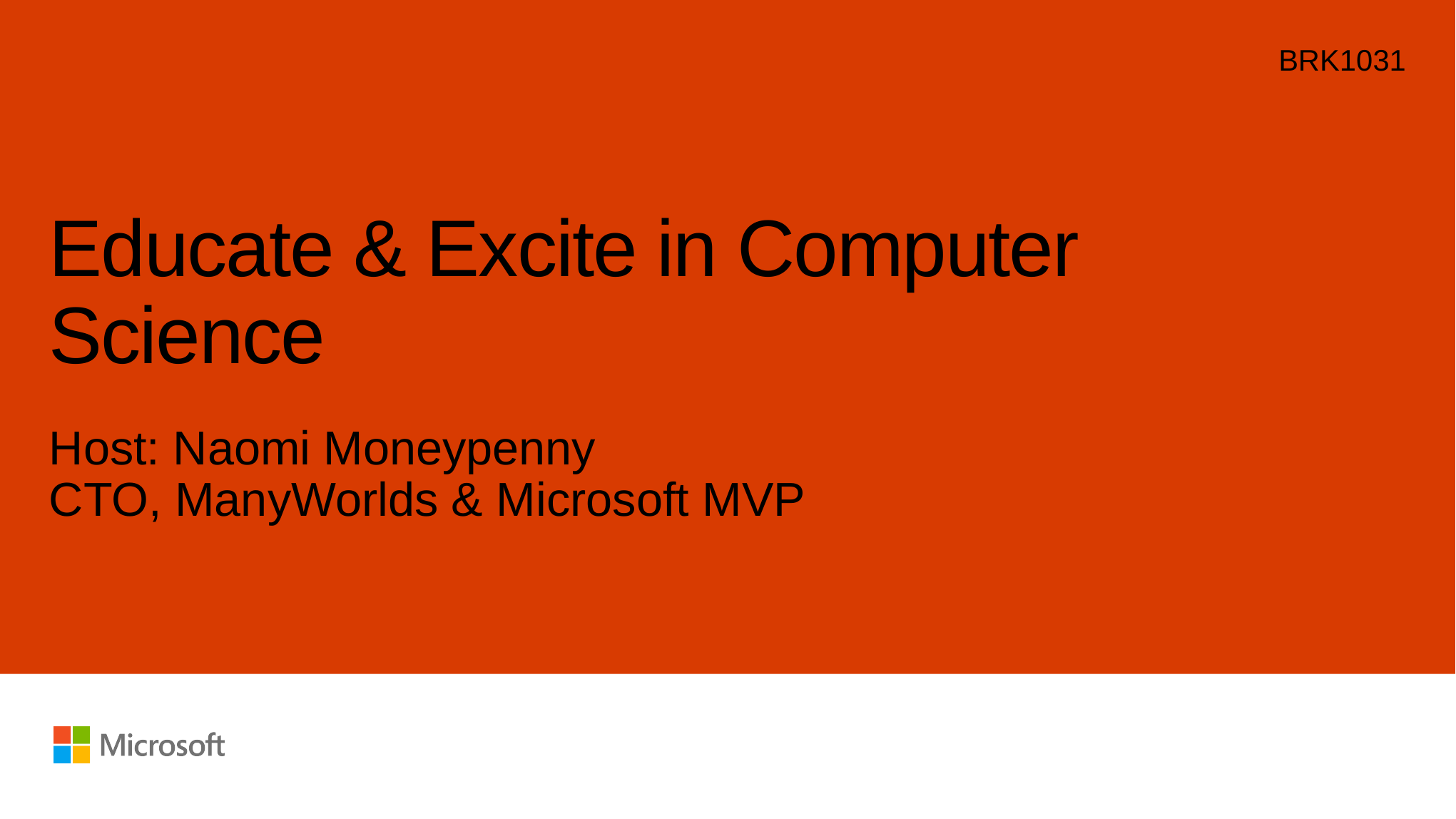

BRK1031
# Educate & Excite in Computer Science
Host: Naomi Moneypenny
CTO, ManyWorlds & Microsoft MVP